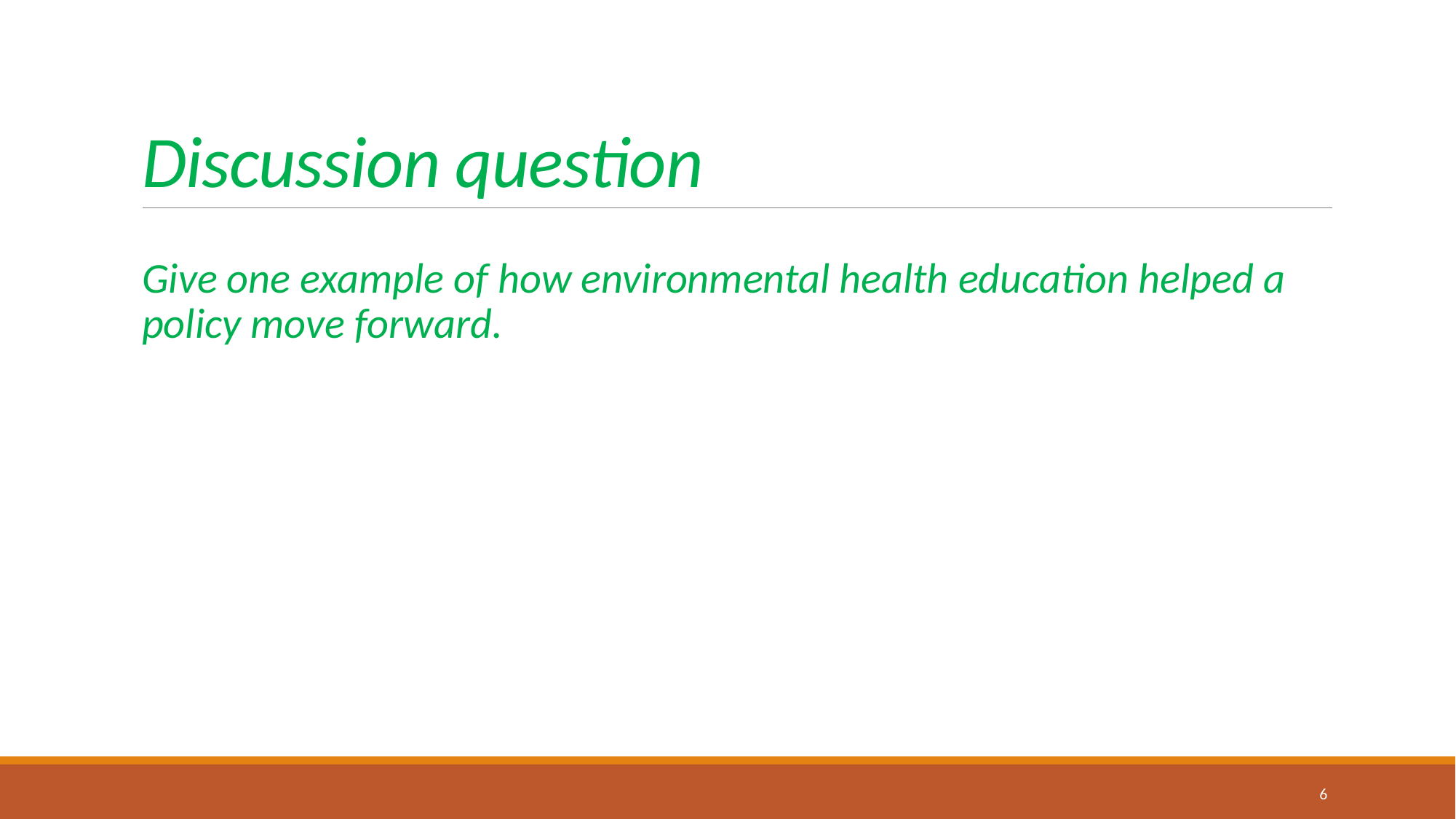

# Discussion question
Give one example of how environmental health education helped a policy move forward.

6